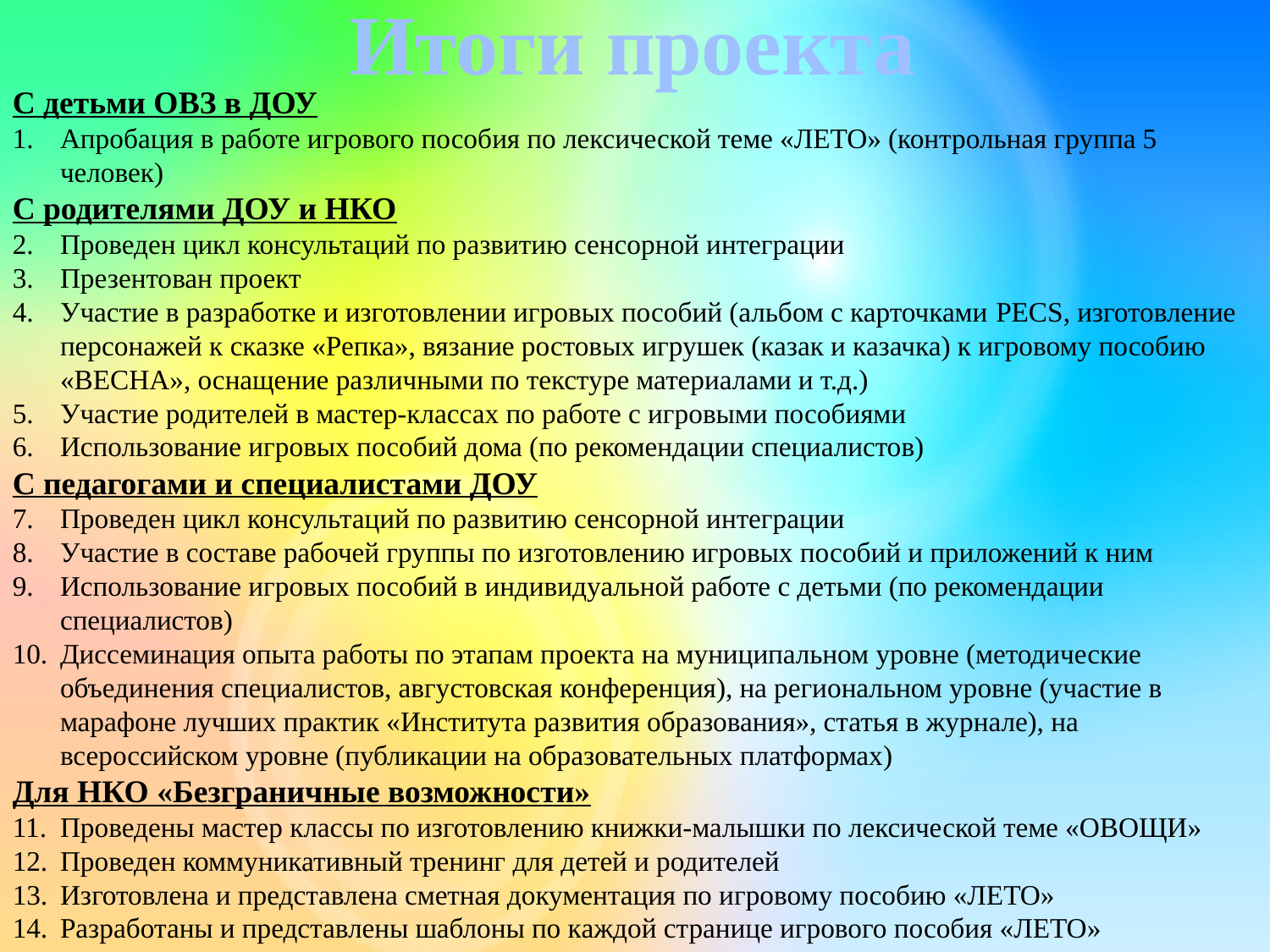

Итоги проекта
С детьми ОВЗ в ДОУ
Апробация в работе игрового пособия по лексической теме «ЛЕТО» (контрольная группа 5 человек)
С родителями ДОУ и НКО
Проведен цикл консультаций по развитию сенсорной интеграции
Презентован проект
Участие в разработке и изготовлении игровых пособий (альбом с карточками PECS, изготовление персонажей к сказке «Репка», вязание ростовых игрушек (казак и казачка) к игровому пособию «ВЕСНА», оснащение различными по текстуре материалами и т.д.)
Участие родителей в мастер-классах по работе с игровыми пособиями
Использование игровых пособий дома (по рекомендации специалистов)
С педагогами и специалистами ДОУ
Проведен цикл консультаций по развитию сенсорной интеграции
Участие в составе рабочей группы по изготовлению игровых пособий и приложений к ним
Использование игровых пособий в индивидуальной работе с детьми (по рекомендации специалистов)
Диссеминация опыта работы по этапам проекта на муниципальном уровне (методические объединения специалистов, августовская конференция), на региональном уровне (участие в марафоне лучших практик «Института развития образования», статья в журнале), на всероссийском уровне (публикации на образовательных платформах)
Для НКО «Безграничные возможности»
Проведены мастер классы по изготовлению книжки-малышки по лексической теме «ОВОЩИ»
Проведен коммуникативный тренинг для детей и родителей
Изготовлена и представлена сметная документация по игровому пособию «ЛЕТО»
Разработаны и представлены шаблоны по каждой странице игрового пособия «ЛЕТО»